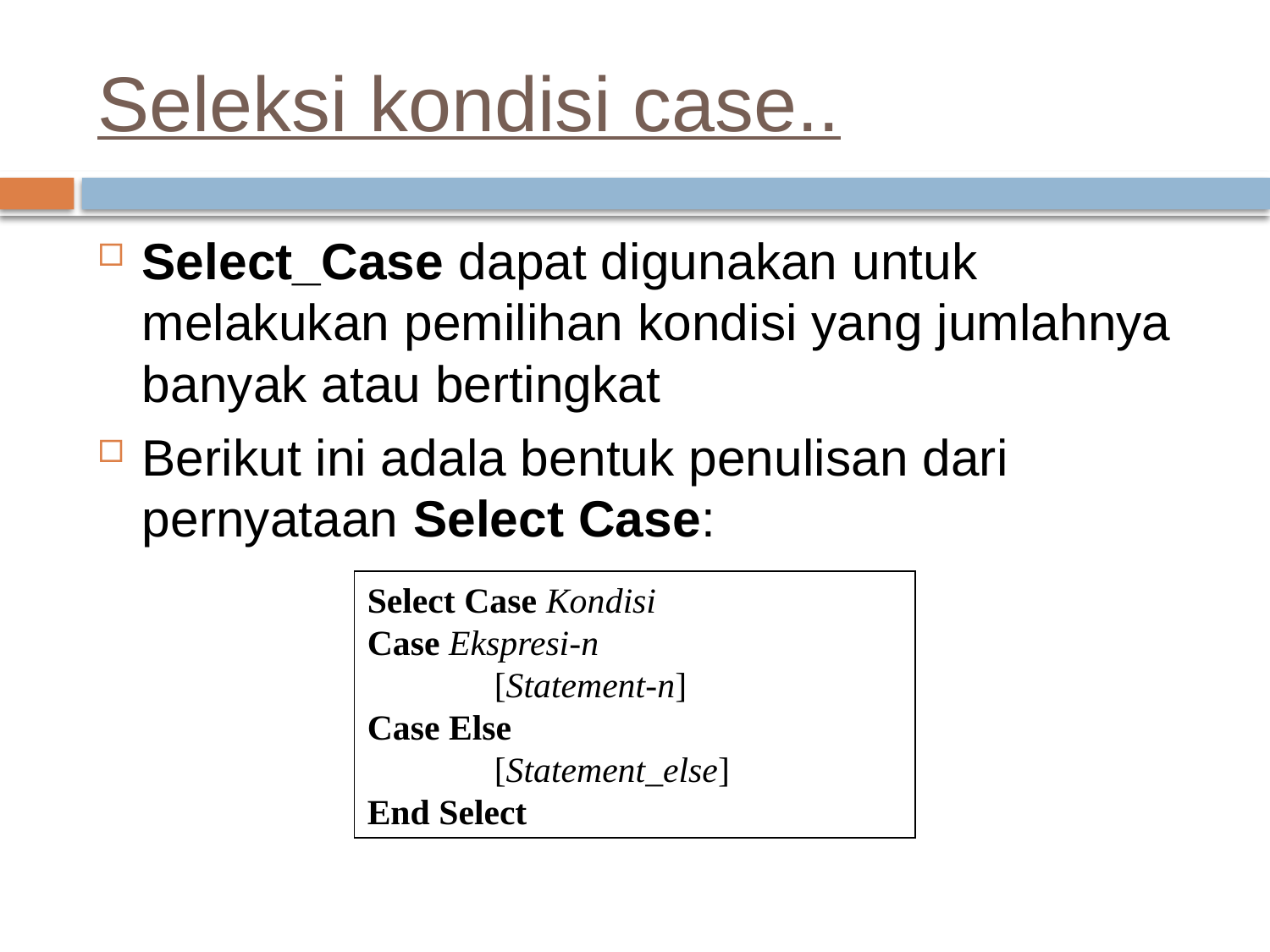

# Seleksi kondisi case..
Select_Case dapat digunakan untuk melakukan pemilihan kondisi yang jumlahnya banyak atau bertingkat
Berikut ini adala bentuk penulisan dari pernyataan Select Case:

Select Case Kondisi
Case Ekspresi-n
	[Statement-n]
Case Else
	[Statement_else]
End Select